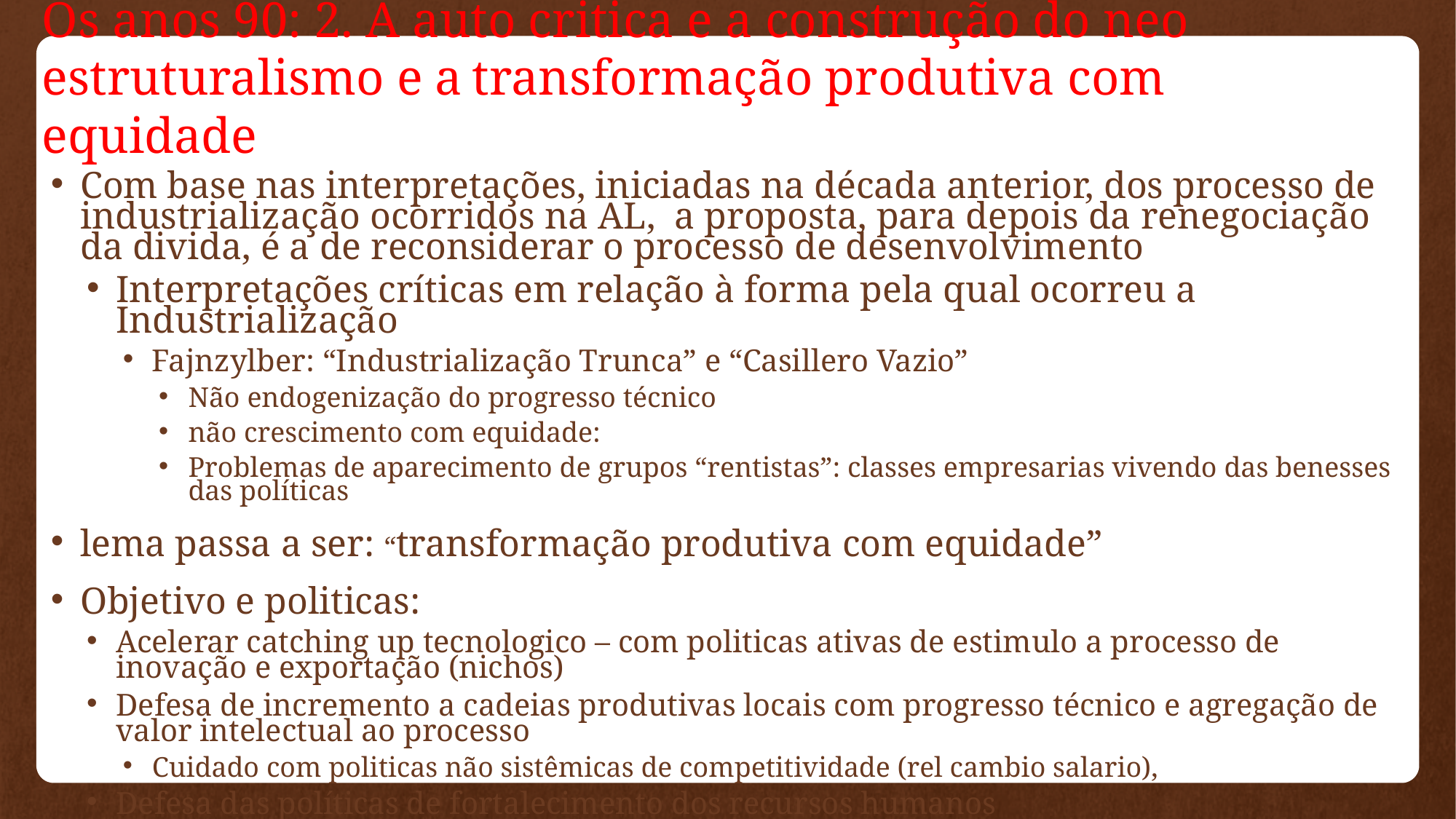

# Os anos 90: 2. A auto critica e a construção do neo estruturalismo e a transformação produtiva com equidade
Com base nas interpretações, iniciadas na década anterior, dos processo de industrialização ocorridos na AL,  a proposta, para depois da renegociação da divida, é a de reconsiderar o processo de desenvolvimento
Interpretações críticas em relação à forma pela qual ocorreu a Industrialização
Fajnzylber: “Industrialização Trunca” e “Casillero Vazio”
Não endogenização do progresso técnico
não crescimento com equidade:
Problemas de aparecimento de grupos “rentistas”: classes empresarias vivendo das benesses das políticas
lema passa a ser: “transformação produtiva com equidade”
Objetivo e politicas:
Acelerar catching up tecnologico – com politicas ativas de estimulo a processo de inovação e exportação (nichos)
Defesa de incremento a cadeias produtivas locais com progresso técnico e agregação de valor intelectual ao processo
Cuidado com politicas não sistêmicas de competitividade (rel cambio salario),
Defesa das políticas de fortalecimento dos recursos humanos